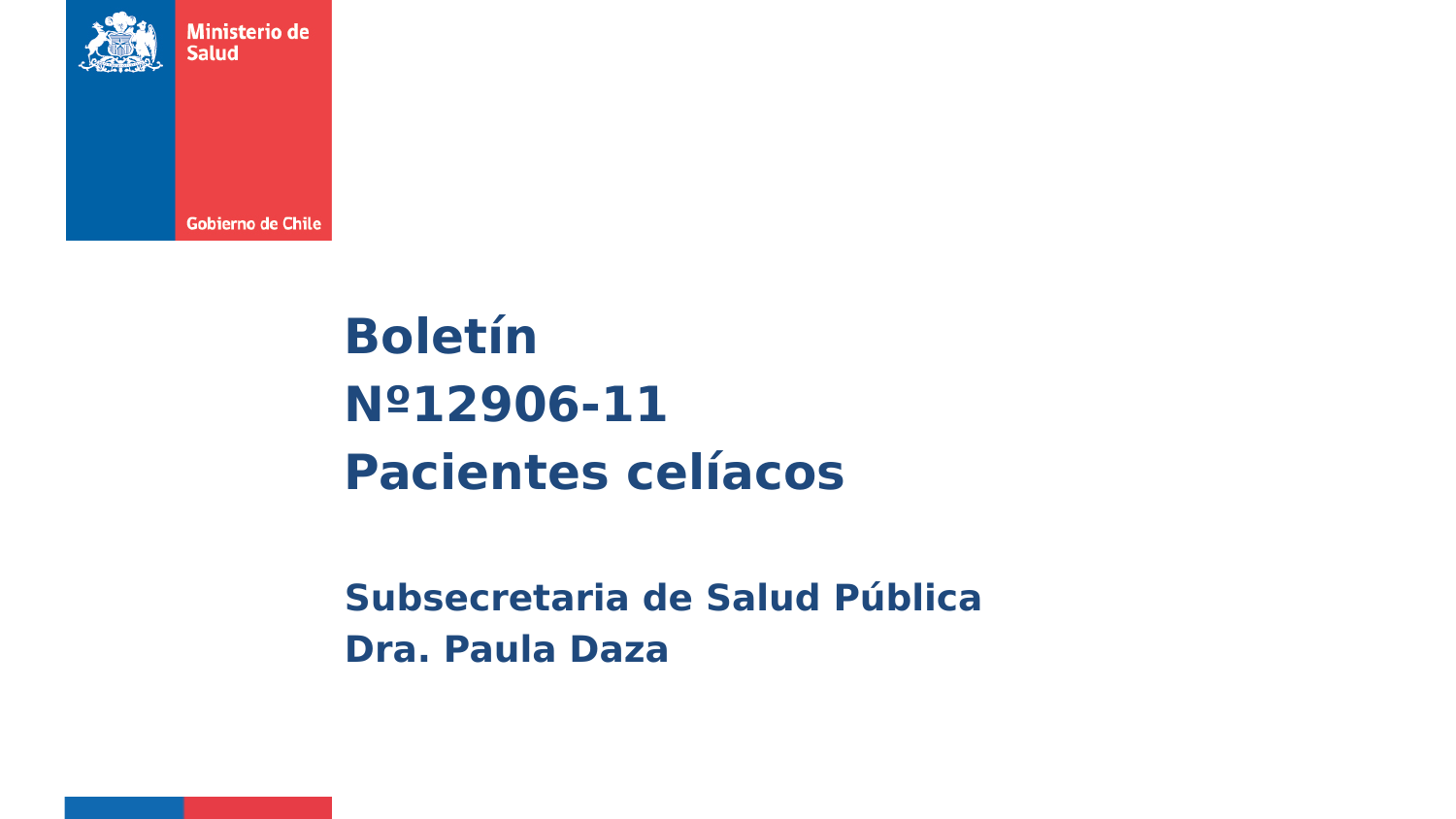

Boletín
Nº12906-11
Pacientes celíacos

Subsecretaria de Salud Pública
Dra. Paula Daza